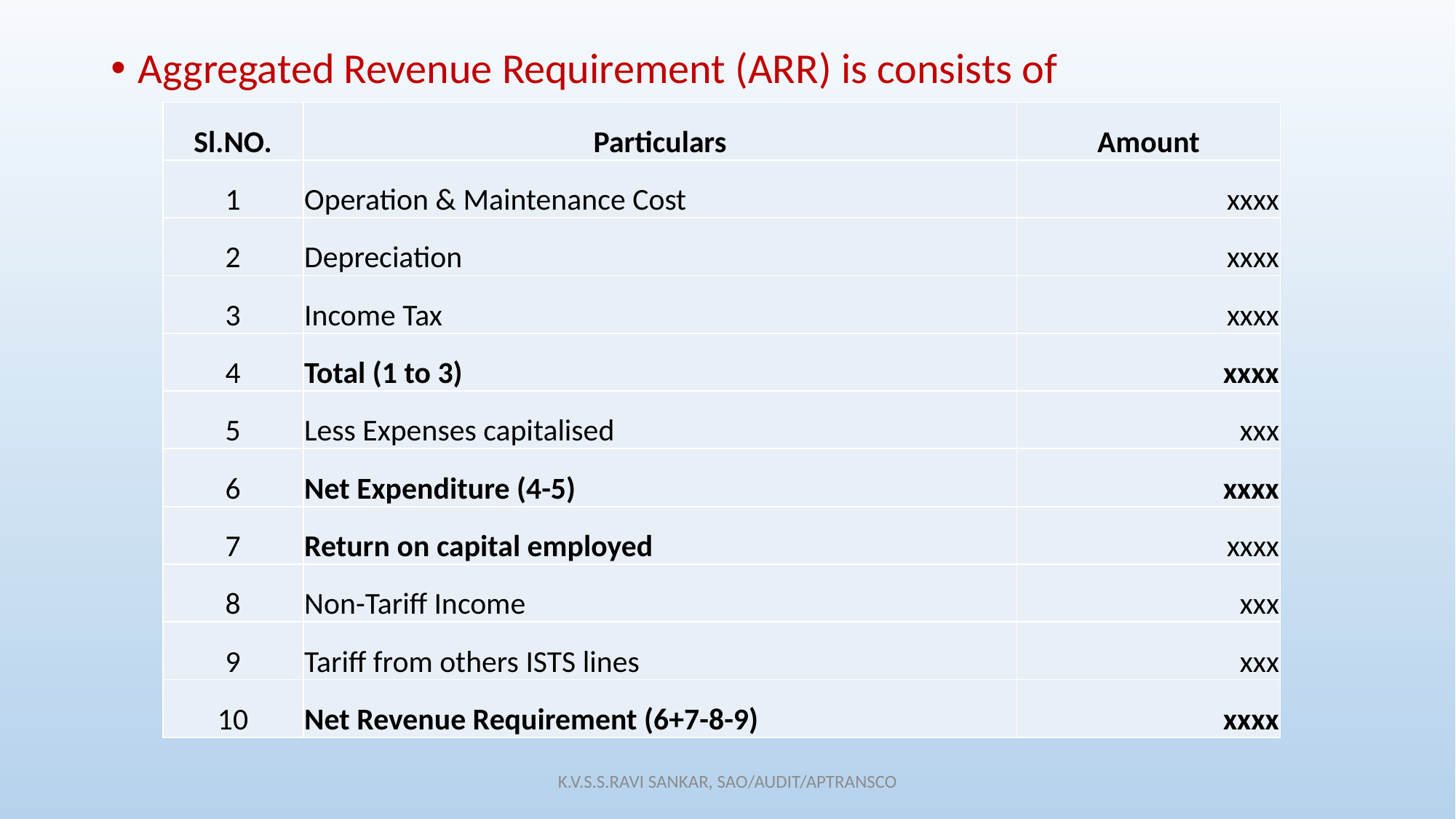

Aggregated Revenue Requirement (ARR) is consists of
| Sl.NO. | Particulars | Amount |
| --- | --- | --- |
| 1 | Operation & Maintenance Cost | xxxx |
| 2 | Depreciation | xxxx |
| 3 | Income Tax | xxxx |
| 4 | Total (1 to 3) | xxxx |
| 5 | Less Expenses capitalised | xxx |
| 6 | Net Expenditure (4-5) | xxxx |
| 7 | Return on capital employed | xxxx |
| 8 | Non-Tariff Income | xxx |
| 9 | Tariff from others ISTS lines | xxx |
| 10 | Net Revenue Requirement (6+7-8-9) | xxxx |
K.V.S.S.RAVI SANKAR, SAO/AUDIT/APTRANSCO